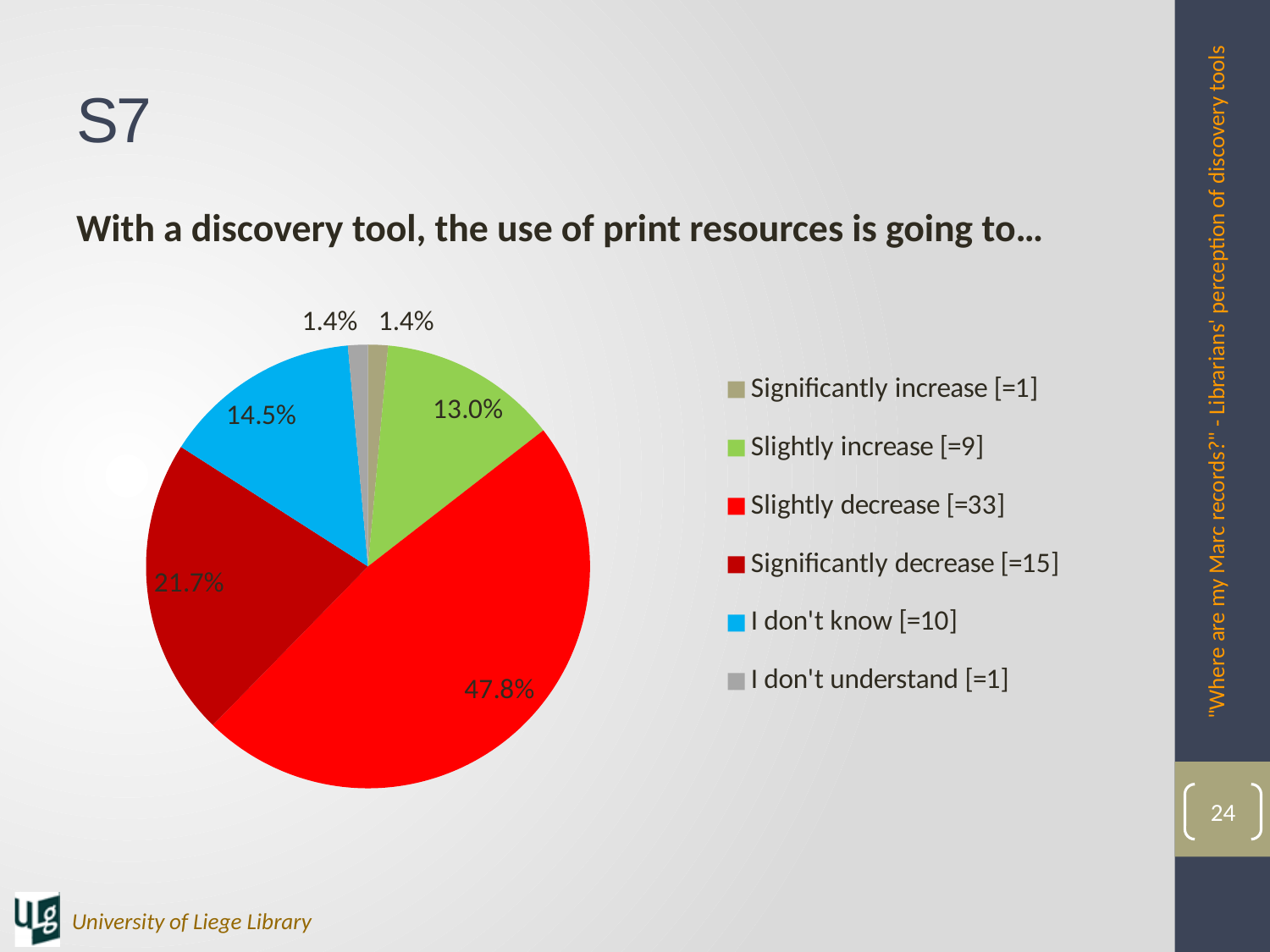

# S7
With a discovery tool, the use of print resources is going to…

### Chart

| Category |  |
|---|---|
| Significantly increase [=1] | 0.014492753623188406 |
| Slightly increase [=9] | 0.13043478260869565 |
| Slightly decrease [=33] | 0.4782608695652174 |
| Significantly decrease [=15] | 0.21739130434782608 |
| I don't know [=10] | 0.14492753623188406 |
| I don't understand [=1] | 0.014492753623188406 |
"Where are my Marc records?" - Librarians' perception of discovery tools
24